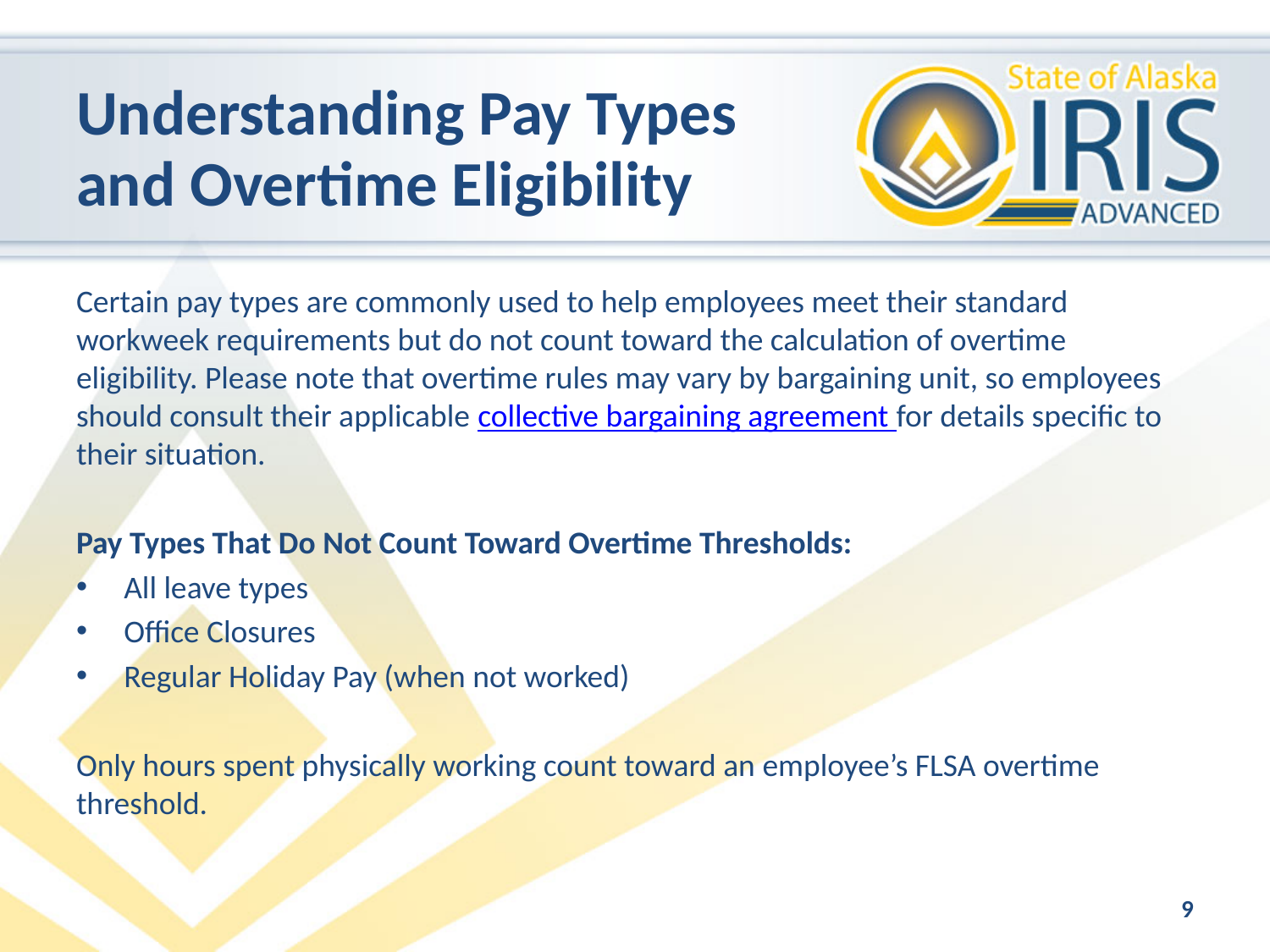

# Understanding Pay Types and Overtime Eligibility
Certain pay types are commonly used to help employees meet their standard workweek requirements but do not count toward the calculation of overtime eligibility. Please note that overtime rules may vary by bargaining unit, so employees should consult their applicable collective bargaining agreement for details specific to their situation.

Pay Types That Do Not Count Toward Overtime Thresholds:
All leave types
Office Closures
Regular Holiday Pay (when not worked)

Only hours spent physically working count toward an employee’s FLSA overtime threshold.
9